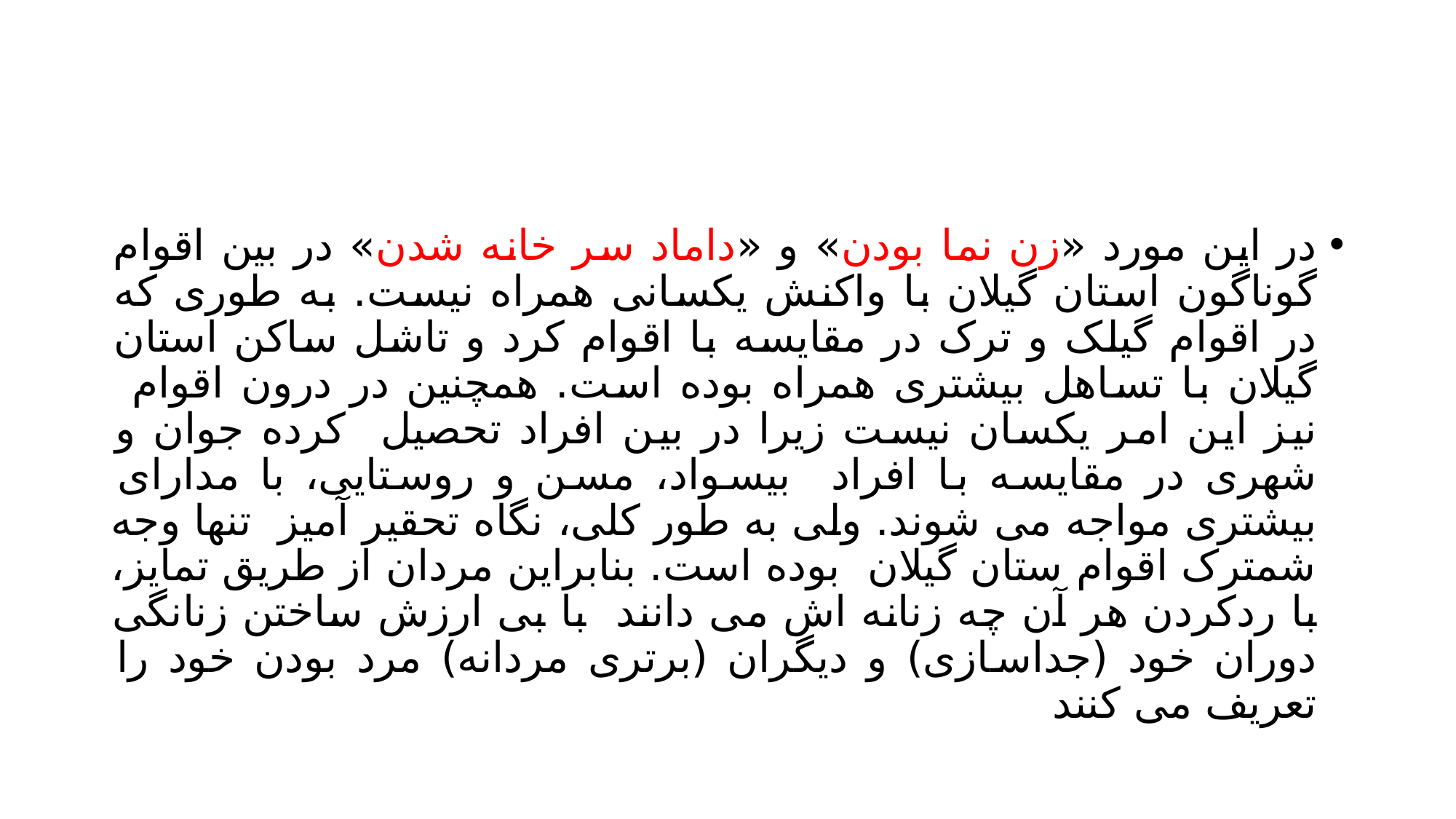

#
در این مورد «زن نما بودن» و «داماد سر خانه شدن» در بین اقوام گوناگون استان گیلان با واکنش یکسانی همراه نیست. به طوری که در اقوام گیلک و ترک در مقایسه با اقوام کرد و تاشل ساکن استان گیلان با تساهل بیشتری همراه بوده است. همچنین در درون اقوام  نیز این امر یکسان نیست زیرا در بین افراد تحصیل  کرده جوان و شهری در مقایسه با افراد  بیسواد، مسن و روستایی، با مدارای بیشتری مواجه می شوند. ولی به طور کلی، نگاه تحقیر آمیز  تنها وجه شمترک اقوام ستان گیلان  بوده است. بنابراین مردان از طریق تمایز، با ردکردن هر آن چه زنانه اش می دانند  با بی ارزش ساختن زنانگی دوران خود (جداسازی) و دیگران (برتری مردانه) مرد بودن خود را تعریف می کنند